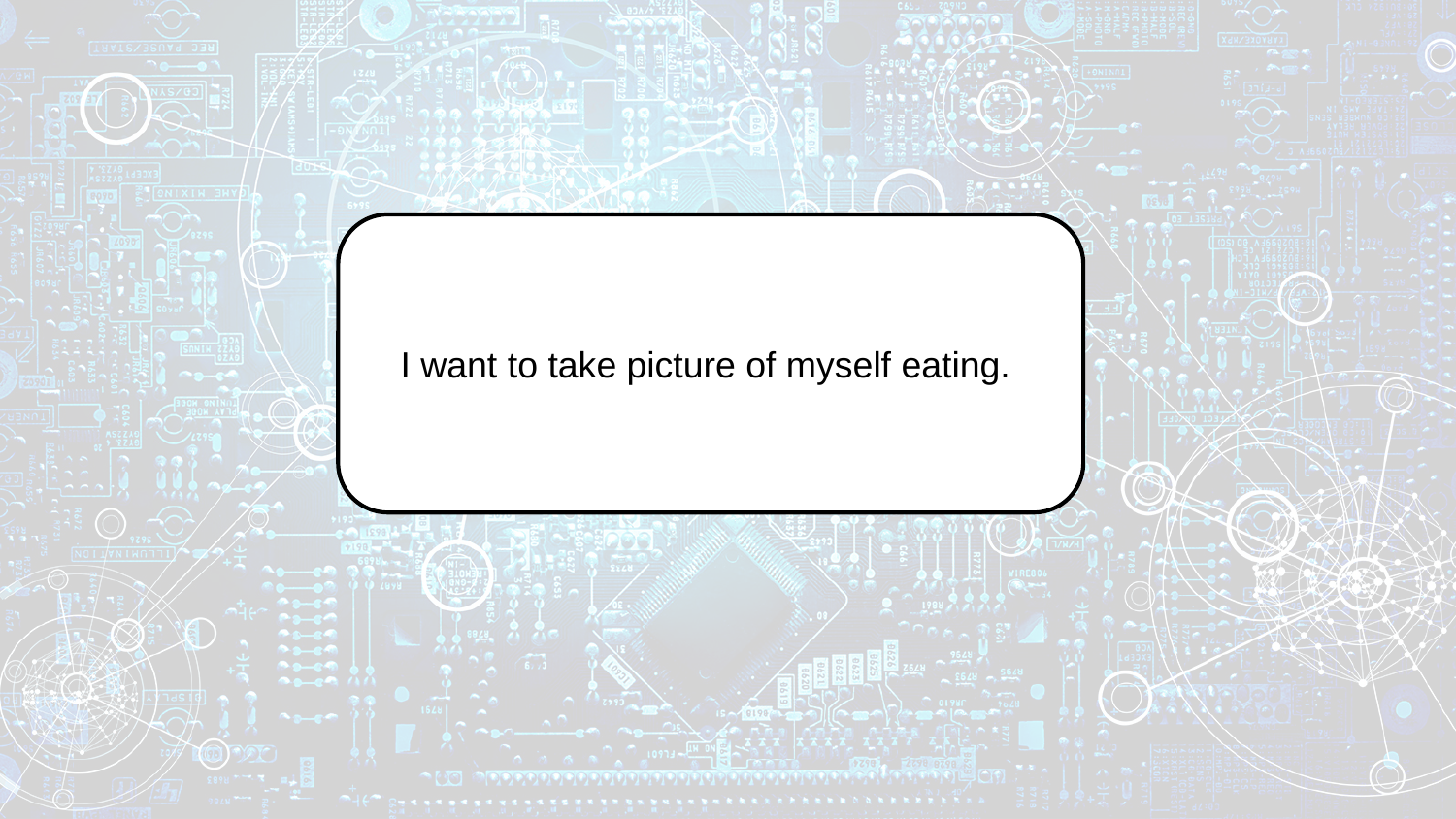

I want to take picture of myself eating.